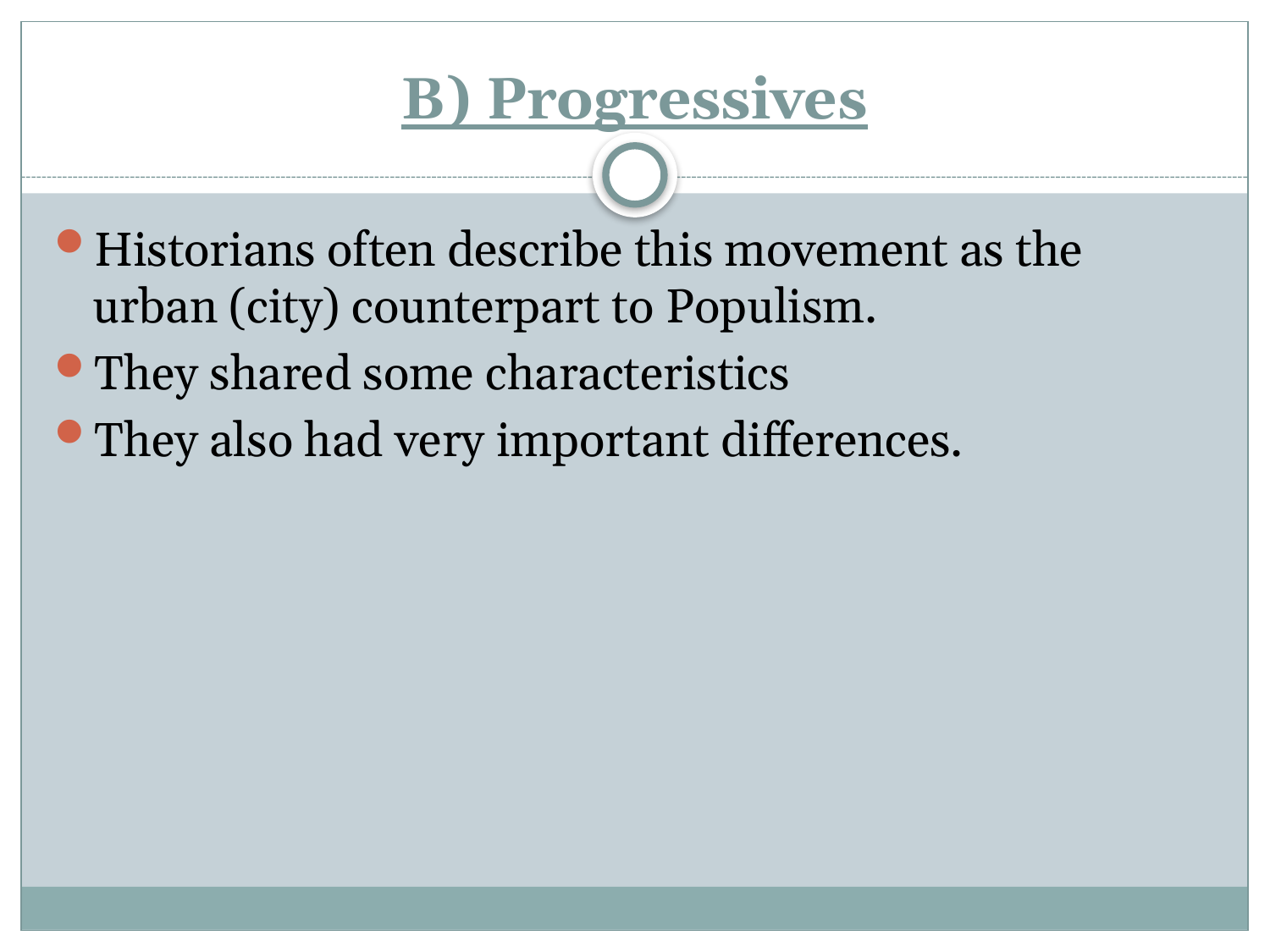

# B) Progressives
Historians often describe this movement as the urban (city) counterpart to Populism.
They shared some characteristics
They also had very important differences.